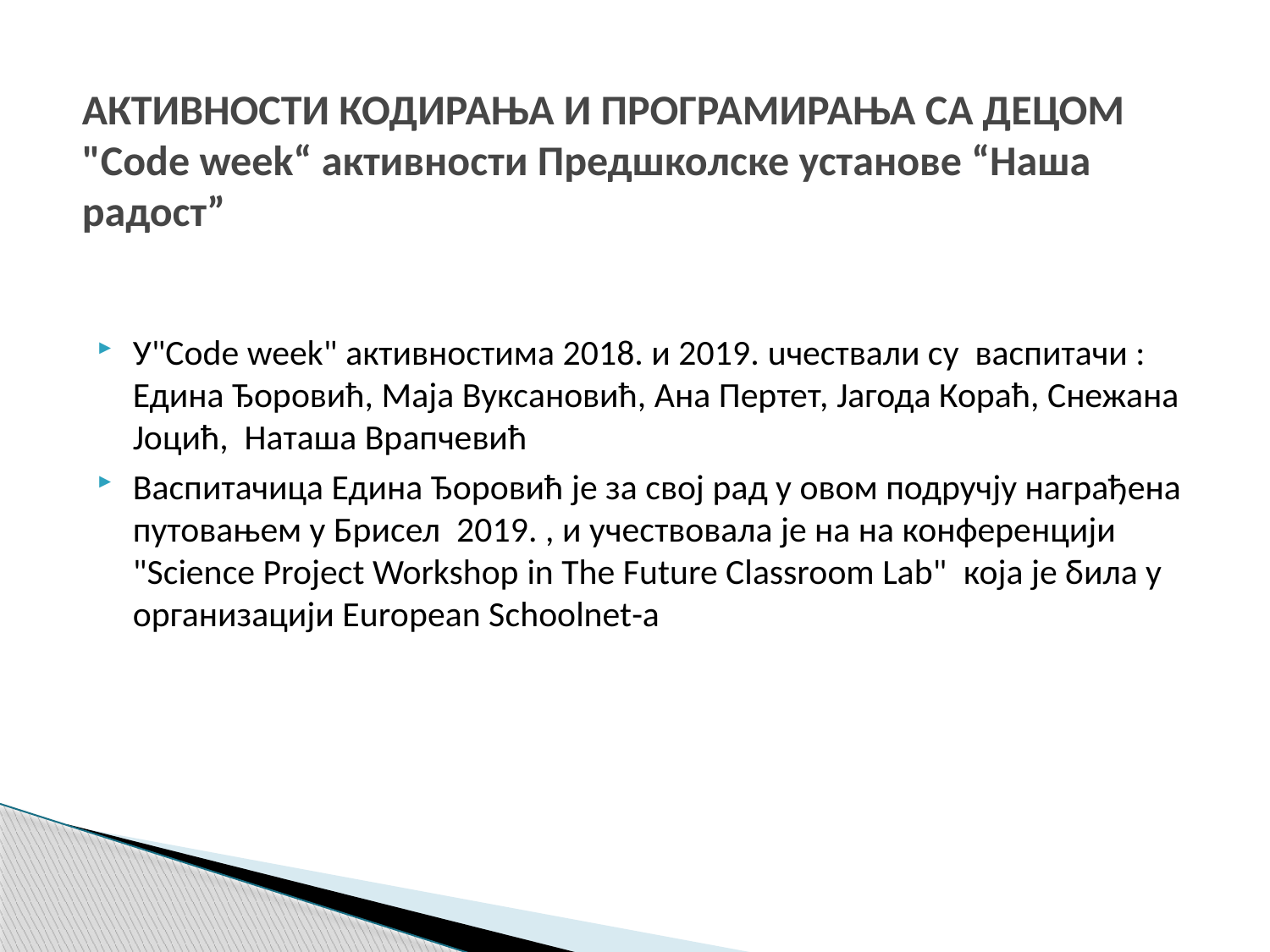

# АКТИВНОСТИ КОДИРАЊА И ПРОГРАМИРАЊА СА ДЕЦОМ "Code week“ активности Предшколске установе “Наша радост”
У"Code week" активностима 2018. и 2019. uчествали су  васпитачи : Едина Ђоровић, Маја Вуксановић, Ана Пертет, Јагода Кораћ, Снежана Јоцић,  Наташа Врапчевић
Васпитачица Едина Ђоровић је за свој рад у овом подручју награђена путовањем у Брисел  2019. , и учествовала је на на конференцији "Science Project Workshop in The Future Classroom Lab"  која је била у организацији European Schoolnet-а